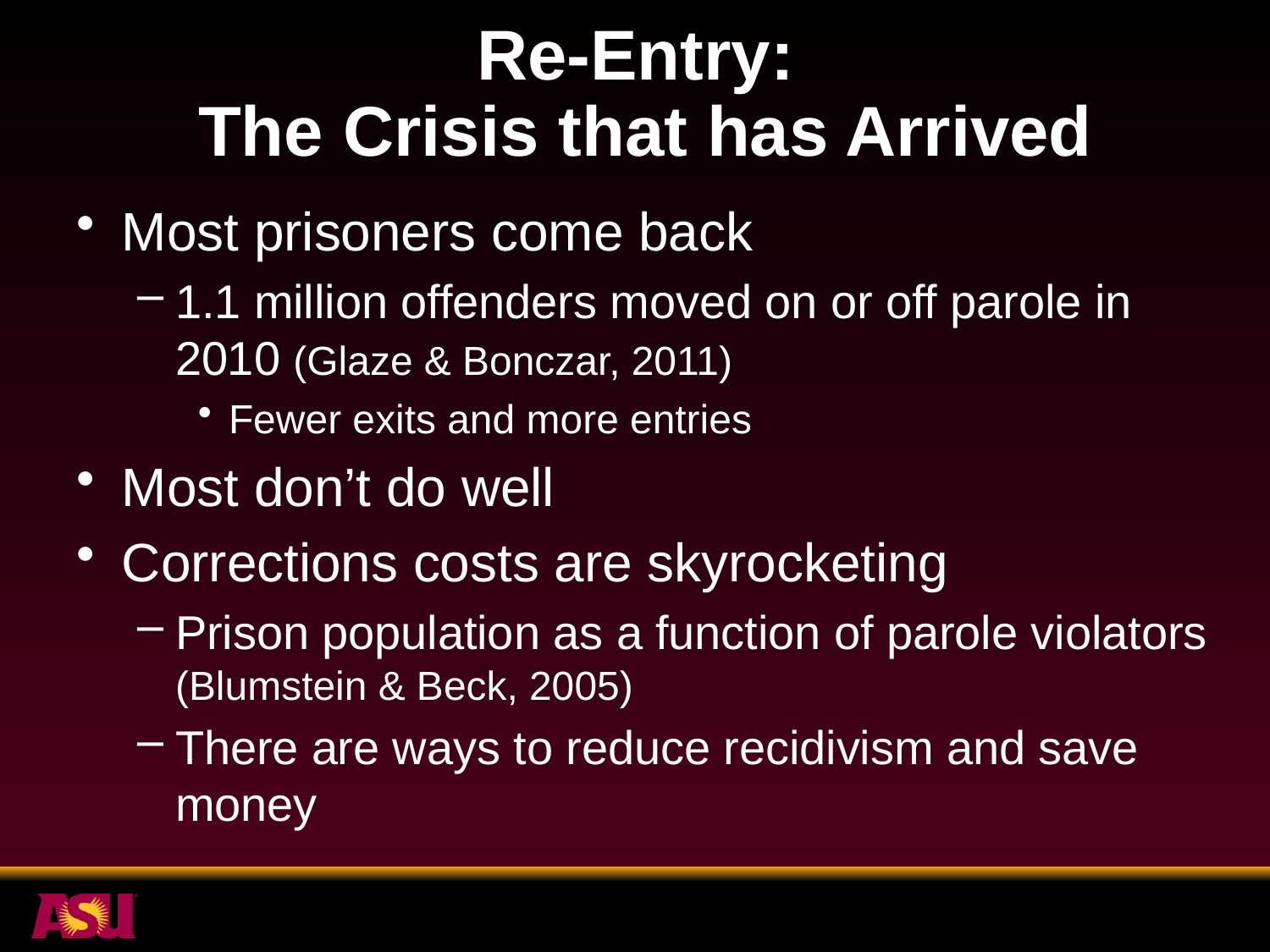

# Re-Entry: The Crisis that has Arrived
Most prisoners come back
1.1 million offenders moved on or off parole in 2010 (Glaze & Bonczar, 2011)
Fewer exits and more entries
Most don’t do well
Corrections costs are skyrocketing
Prison population as a function of parole violators (Blumstein & Beck, 2005)
There are ways to reduce recidivism and save money